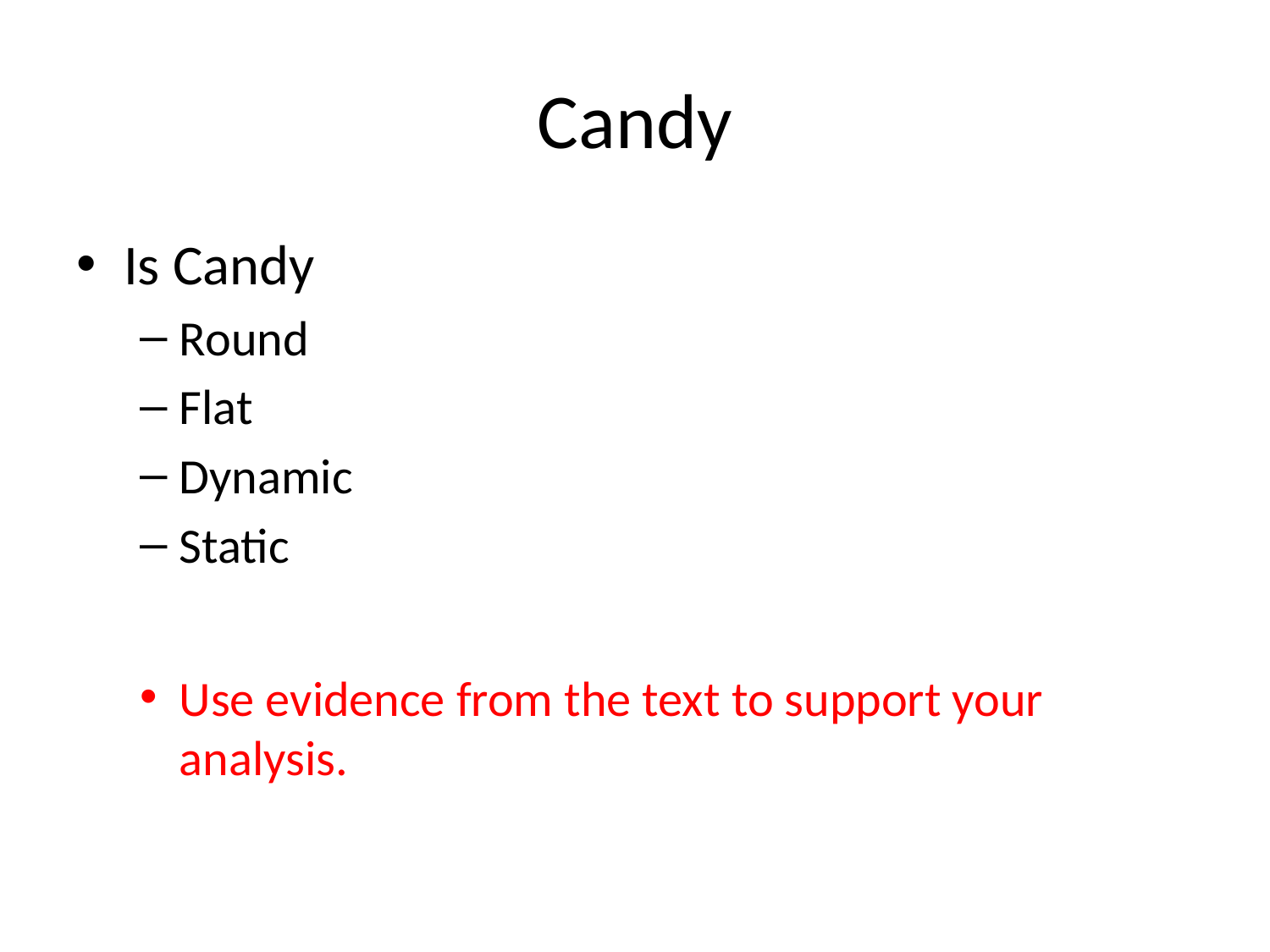

# Candy
Is Candy
Round
Flat
Dynamic
Static

Use evidence from the text to support your analysis.